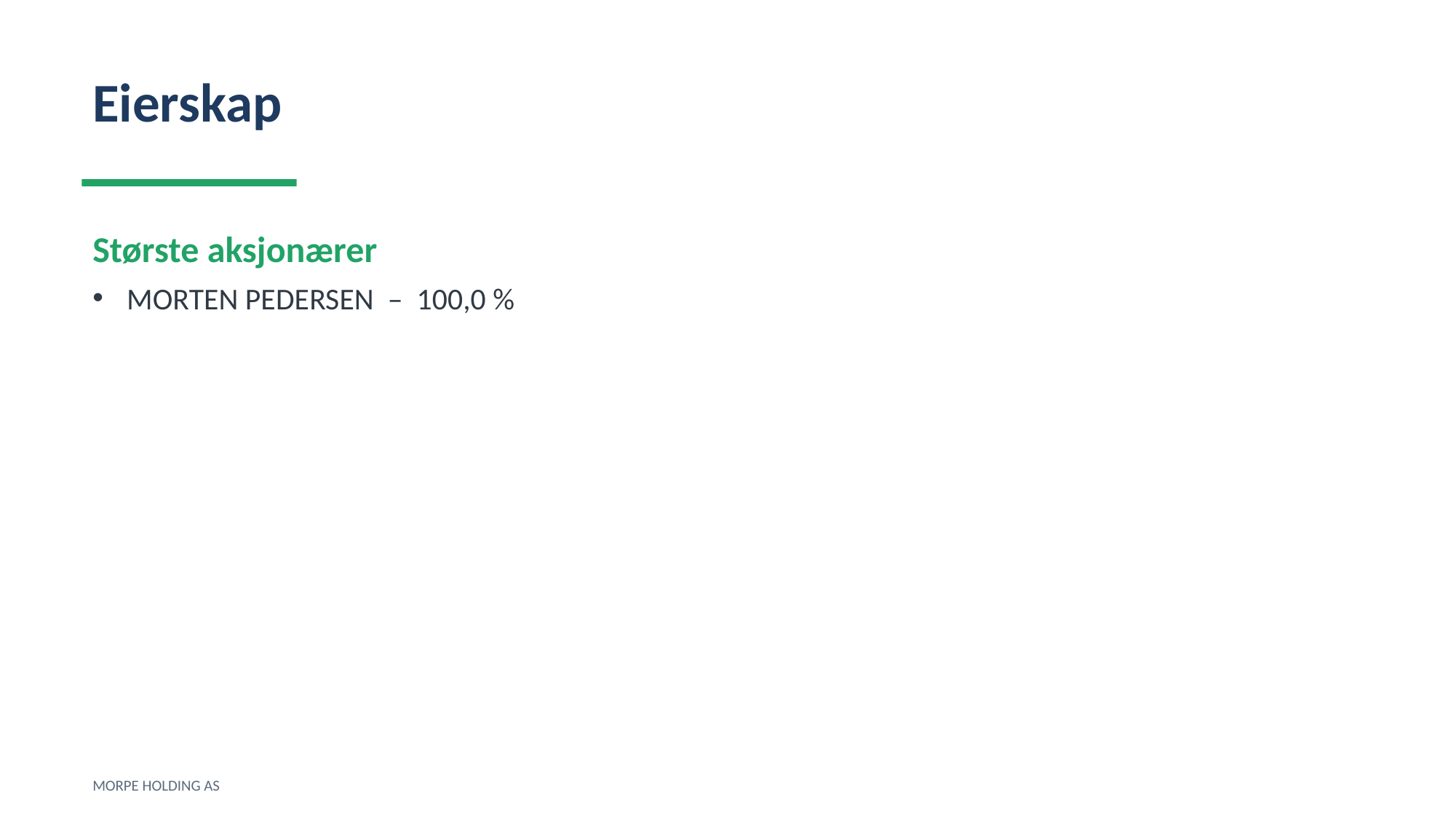

Eierskap

Største aksjonærer
MORTEN PEDERSEN  –  100,0 %
MORPE HOLDING AS